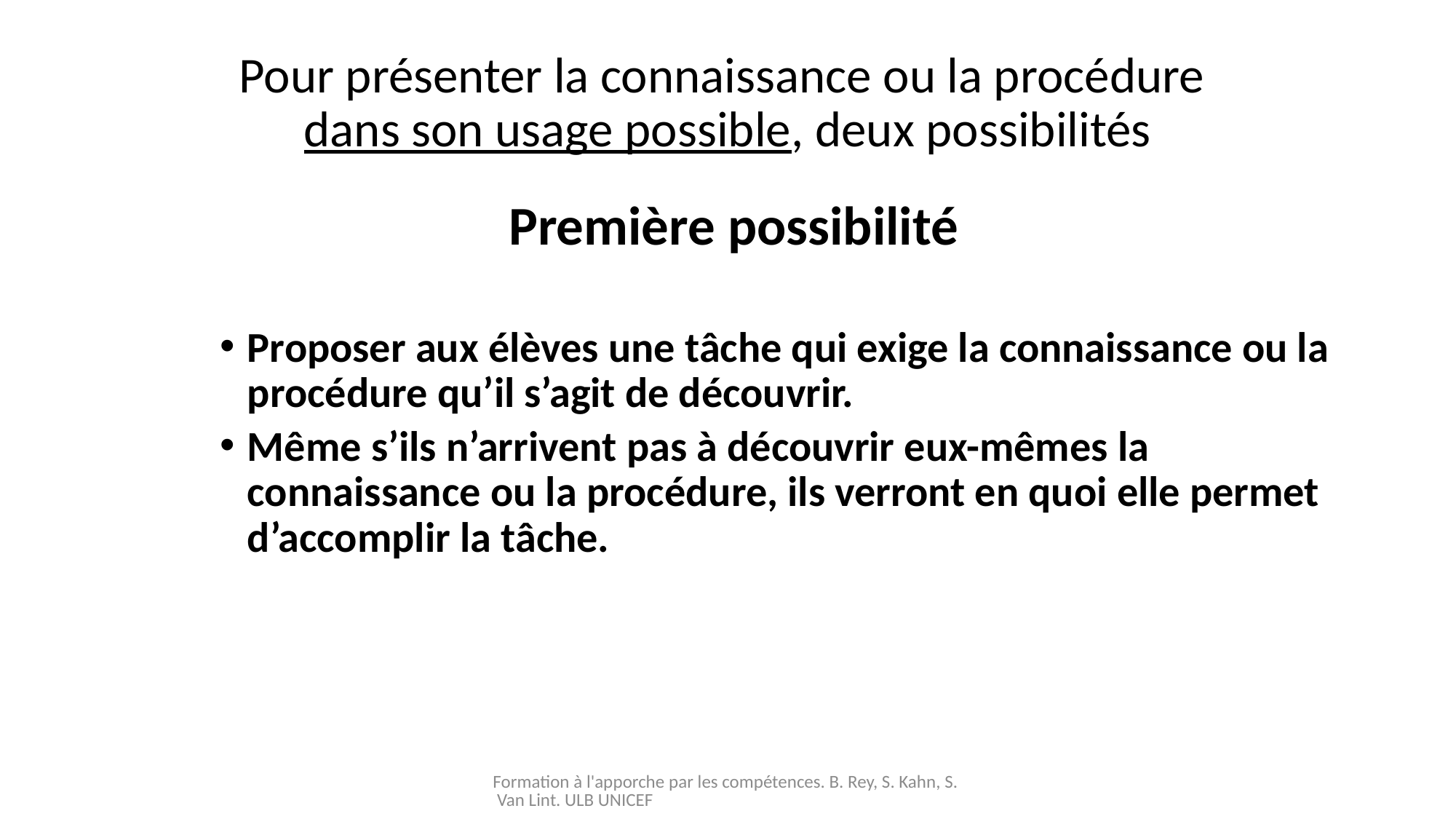

# Pour présenter la connaissance ou la procédure dans son usage possible, deux possibilités
 Première possibilité

Proposer aux élèves une tâche qui exige la connaissance ou la procédure qu’il s’agit de découvrir.
Même s’ils n’arrivent pas à découvrir eux-mêmes la connaissance ou la procédure, ils verront en quoi elle permet d’accomplir la tâche.

Formation à l'apporche par les compétences. B. Rey, S. Kahn, S. Van Lint. ULB UNICEF